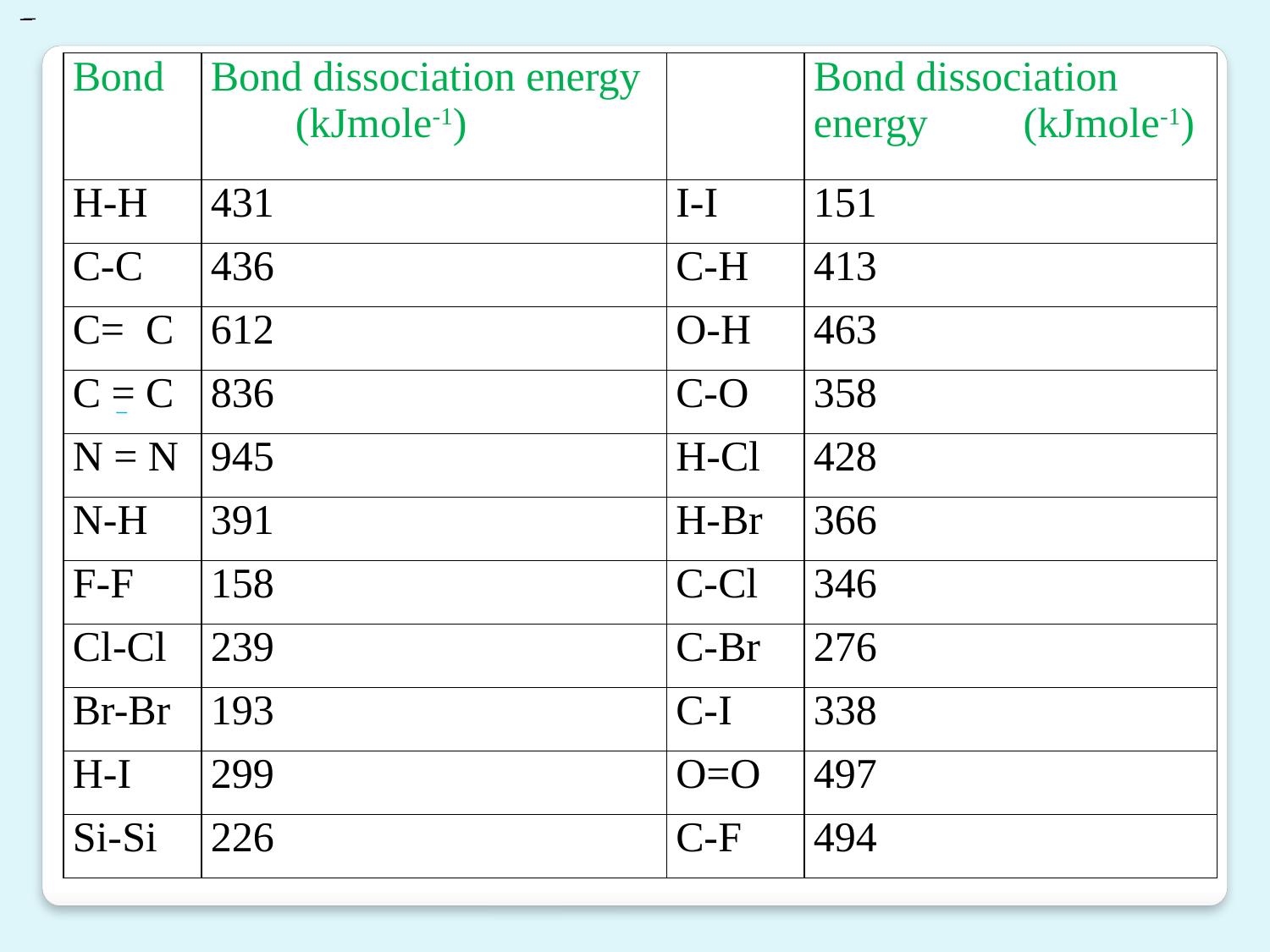

| Bond | Bond dissociation energy (kJmole-1) |  | Bond dissociation energy (kJmole-1) |
| --- | --- | --- | --- |
| H-H | 431 | I-I | 151 |
| C-C | 436 | C-H | 413 |
| C= C | 612 | O-H | 463 |
| C = C | 836 | C-O | 358 |
| N = N | 945 | H-Cl | 428 |
| N-H | 391 | H-Br | 366 |
| F-F | 158 | C-Cl | 346 |
| Cl-Cl | 239 | C-Br | 276 |
| Br-Br | 193 | C-I | 338 |
| H-I | 299 | O=O | 497 |
| Si-Si | 226 | C-F | 494 |